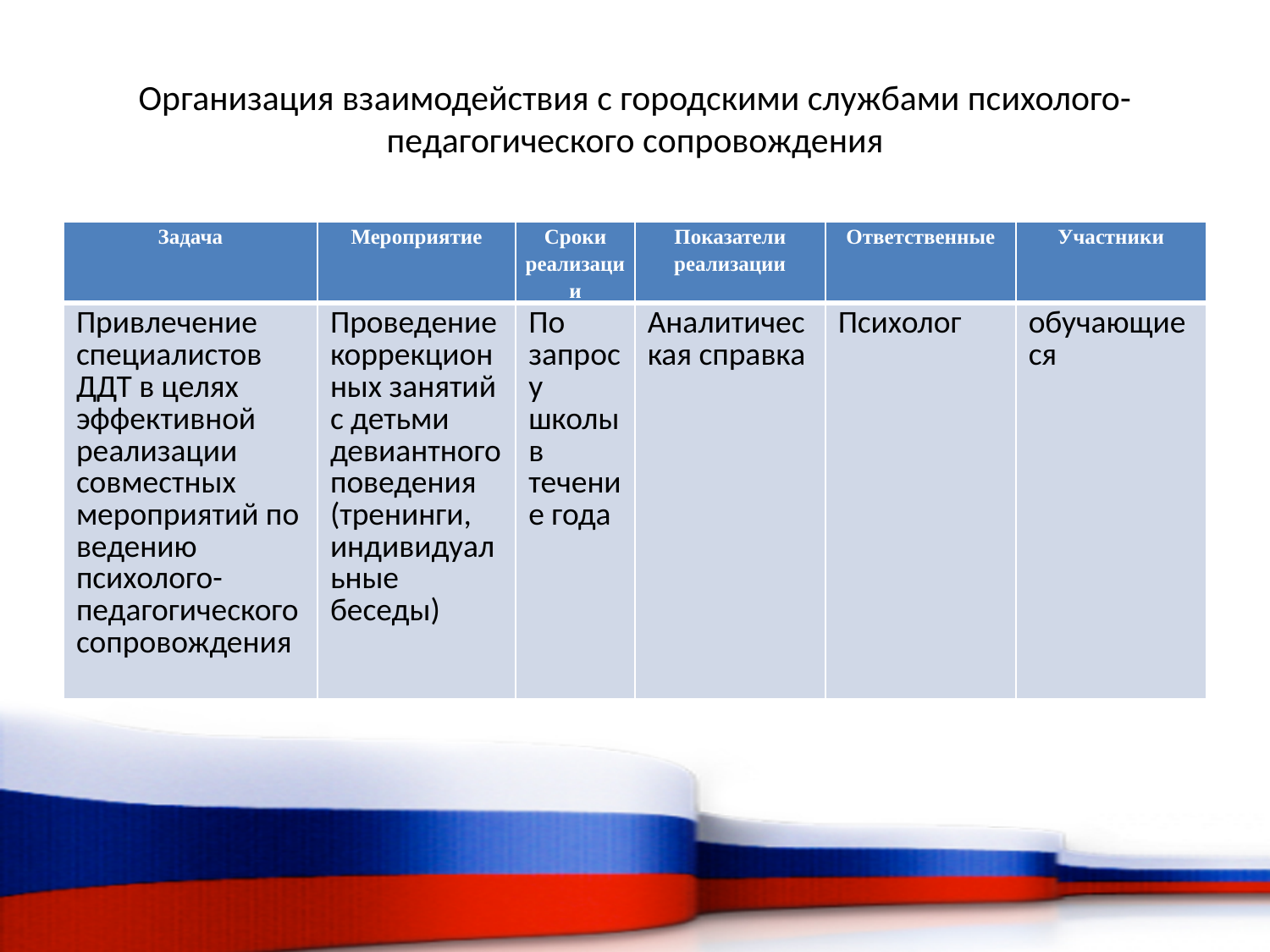

# Организация взаимодействия с городскими службами психолого-педагогического сопровождения
| Задача | Мероприятие | Сроки реализации | Показатели реализации | Ответственные | Участники |
| --- | --- | --- | --- | --- | --- |
| Привлечение специалистов ДДТ в целях эффективной реализации совместных мероприятий по ведению психолого-педагогического сопровождения | Проведение коррекционных занятий с детьми девиантного поведения (тренинги, индивидуальные беседы) | По запросу школы в течение года | Аналитическая справка | Психолог | обучающиеся |